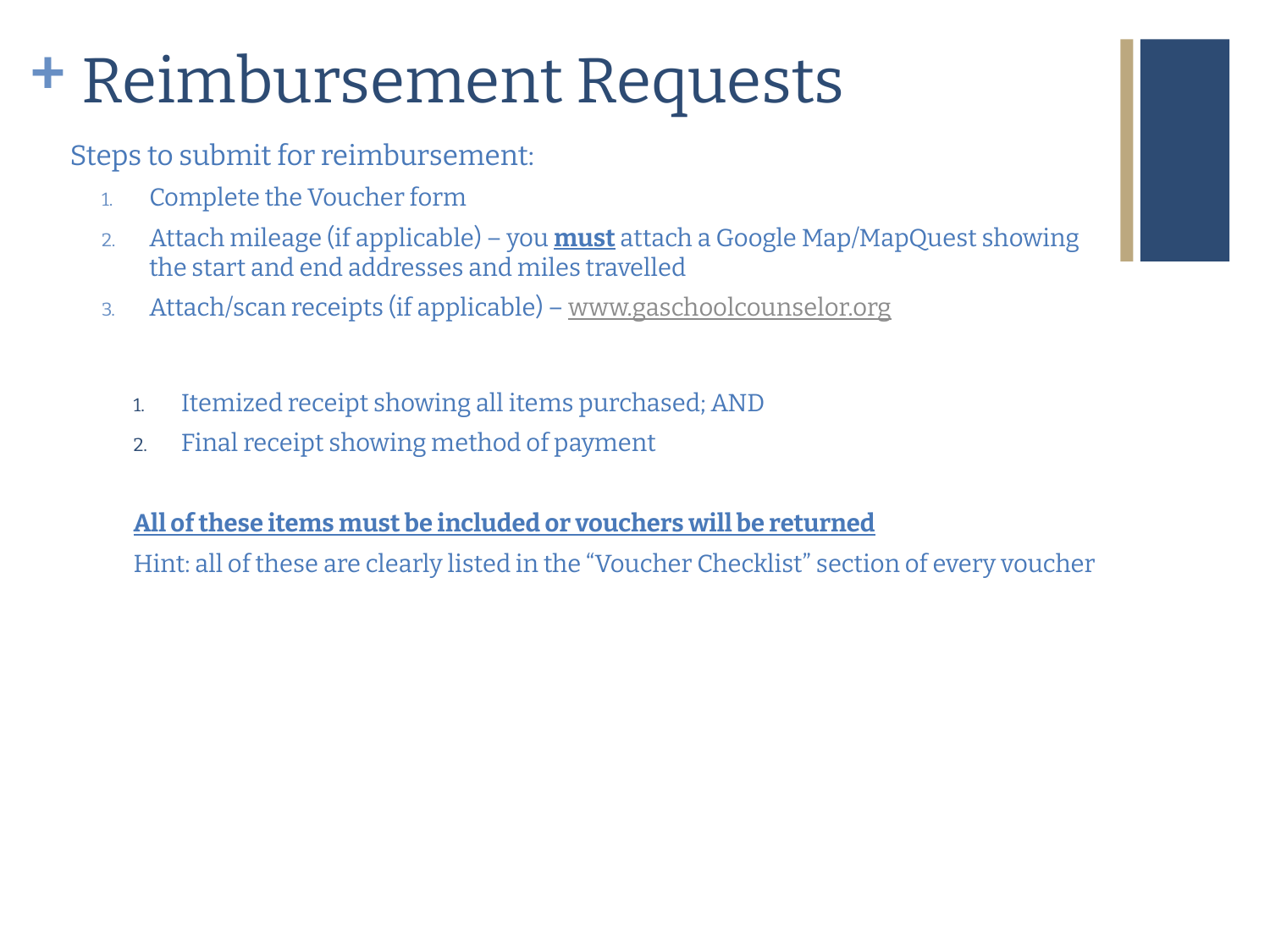

# Reimbursement Requests
Steps to submit for reimbursement:
Complete the Voucher form
Attach mileage (if applicable) – you must attach a Google Map/MapQuest showing the start and end addresses and miles travelled
Attach/scan receipts (if applicable) – www.gaschoolcounselor.org

Itemized receipt showing all items purchased; AND
Final receipt showing method of payment

All of these items must be included or vouchers will be returned
Hint: all of these are clearly listed in the “Voucher Checklist” section of every voucher